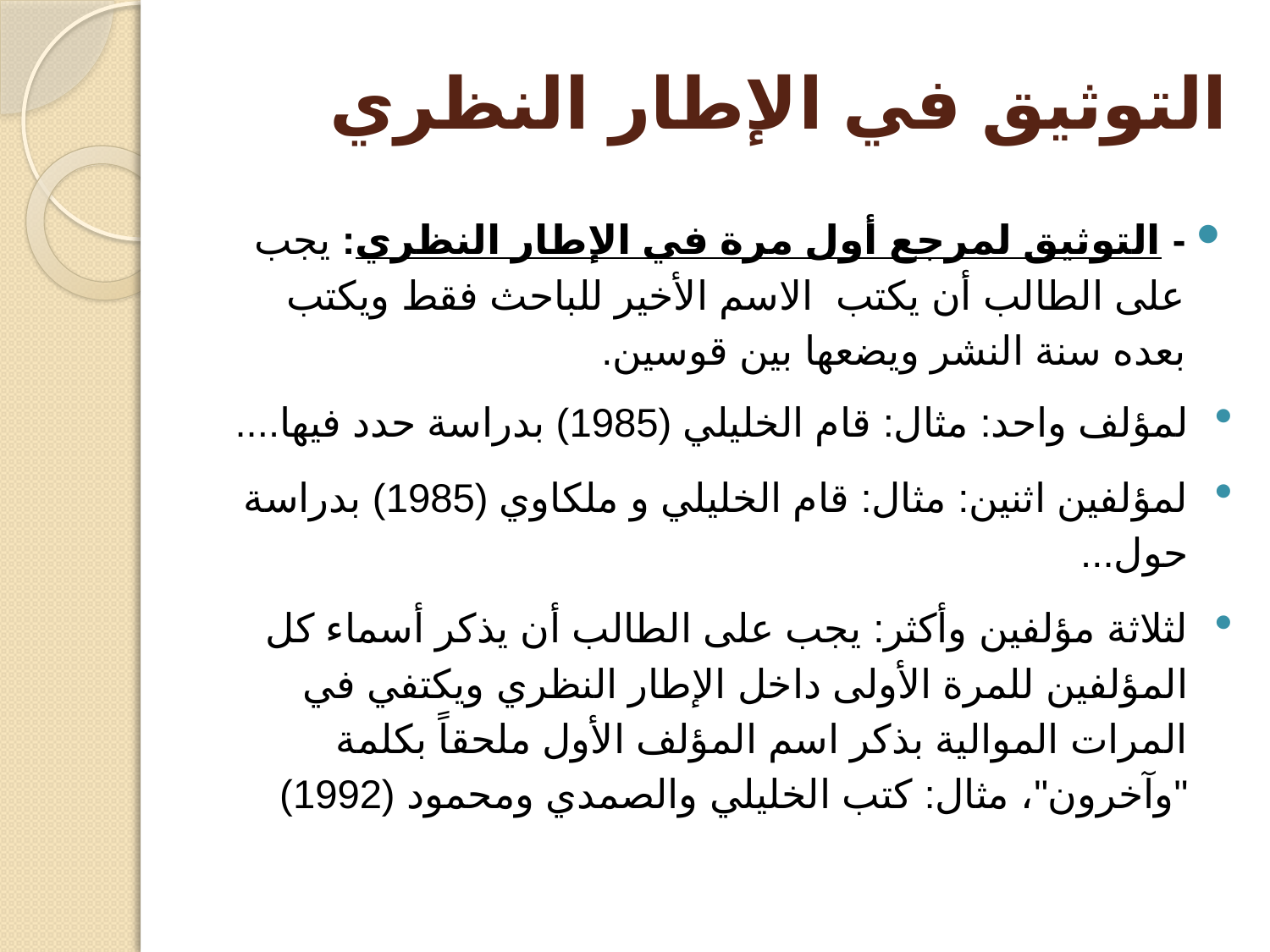

# التوثيق في الإطار النظري
- التوثيق لمرجع أول مرة في الإطار النظري: يجب على الطالب أن يكتب  الاسم الأخير للباحث فقط ويكتب بعده سنة النشر ويضعها بين قوسين.
لمؤلف واحد: مثال: قام الخليلي (1985) بدراسة حدد فيها....
لمؤلفين اثنين: مثال: قام الخليلي و ملكاوي (1985) بدراسة حول...
لثلاثة مؤلفين وأكثر: يجب على الطالب أن يذكر أسماء كل المؤلفين للمرة الأولى داخل الإطار النظري ويكتفي في المرات الموالية بذكر اسم المؤلف الأول ملحقاً بكلمة "وآخرون"، مثال: كتب الخليلي والصمدي ومحمود (1992)